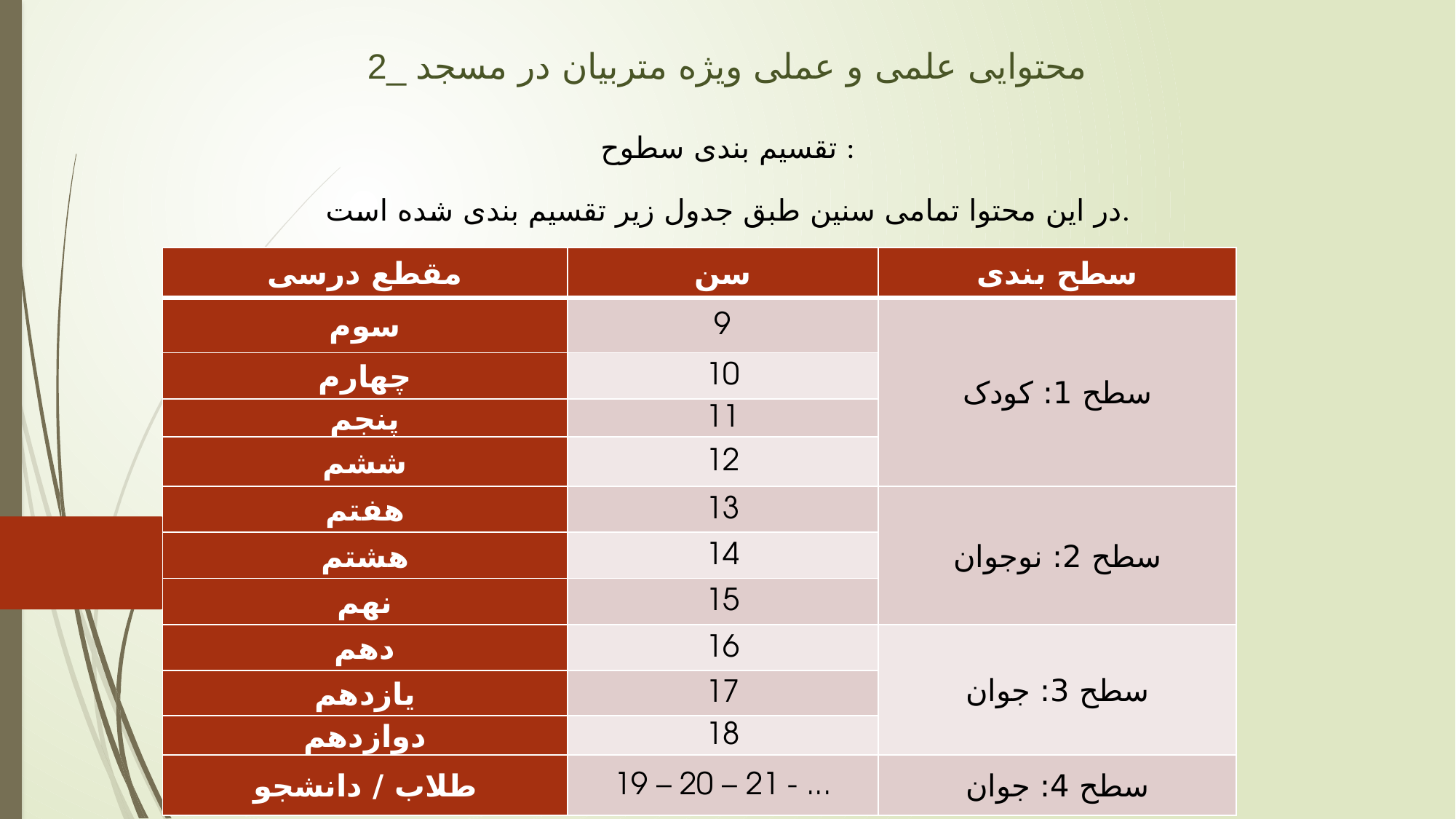

# 2_ محتوایی علمی و عملی ویژه متربیان در مسجد
تقسیم بندی سطوح :
در این محتوا تمامی سنین طبق جدول زیر تقسیم بندی شده است.

| مقطع درسی | سن | سطح بندی |
| --- | --- | --- |
| سوم | 9 | سطح 1: کودک |
| چهارم | 10 |  |
| پنجم | 11 |  |
| ششم | 12 |  |
| هفتم | 13 | سطح 2: نوجوان |
| هشتم | 14 |  |
| نهم | 15 |  |
| دهم | 16 | سطح 3: جوان |
| یازدهم | 17 |  |
| دوازدهم | 18 |  |
| طلاب / دانشجو | 19 – 20 – 21 - ... | سطح 4: جوان |